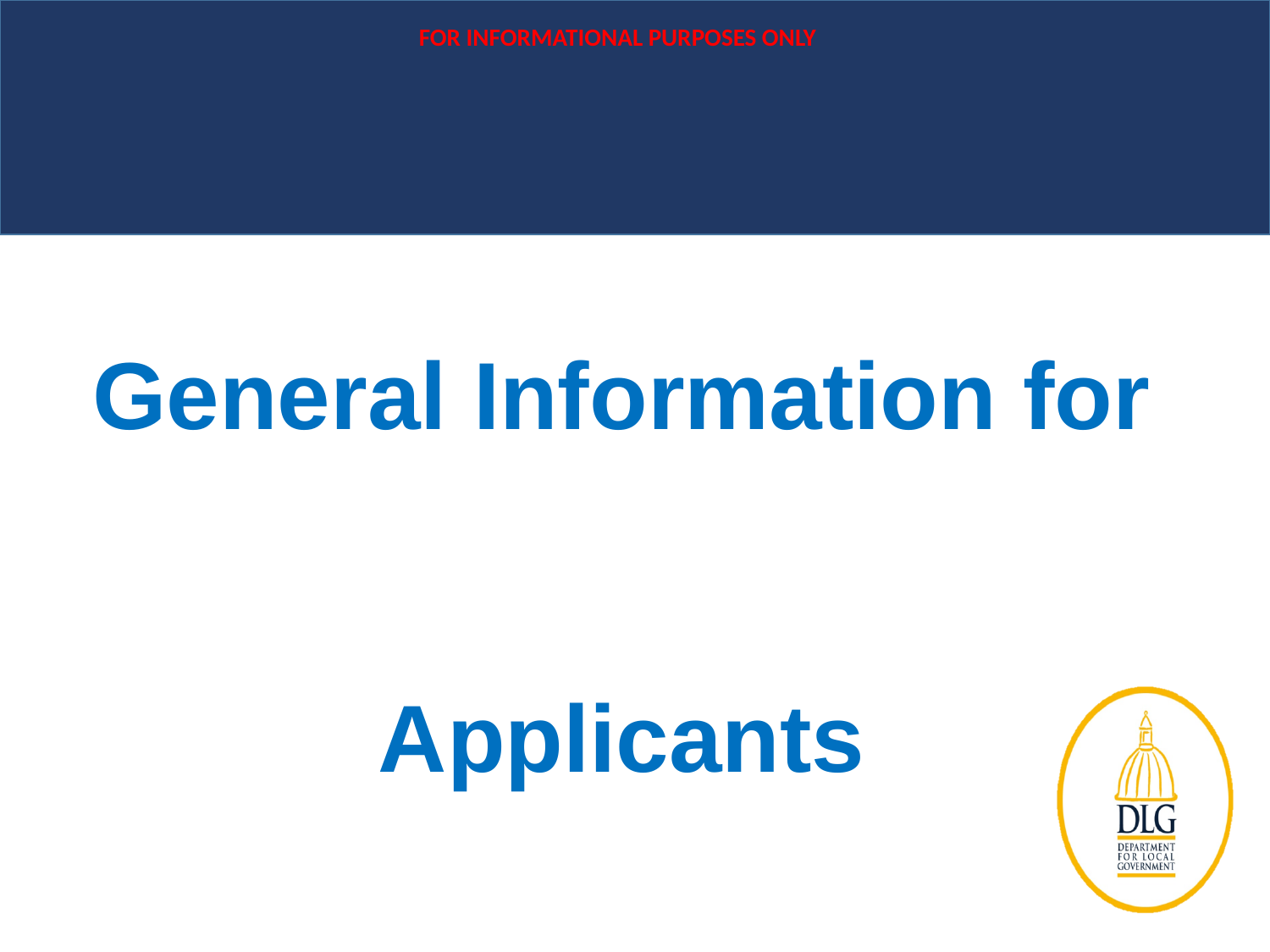

FOR INFORMATIONAL PURPOSES ONLY
# General Information for Applicants